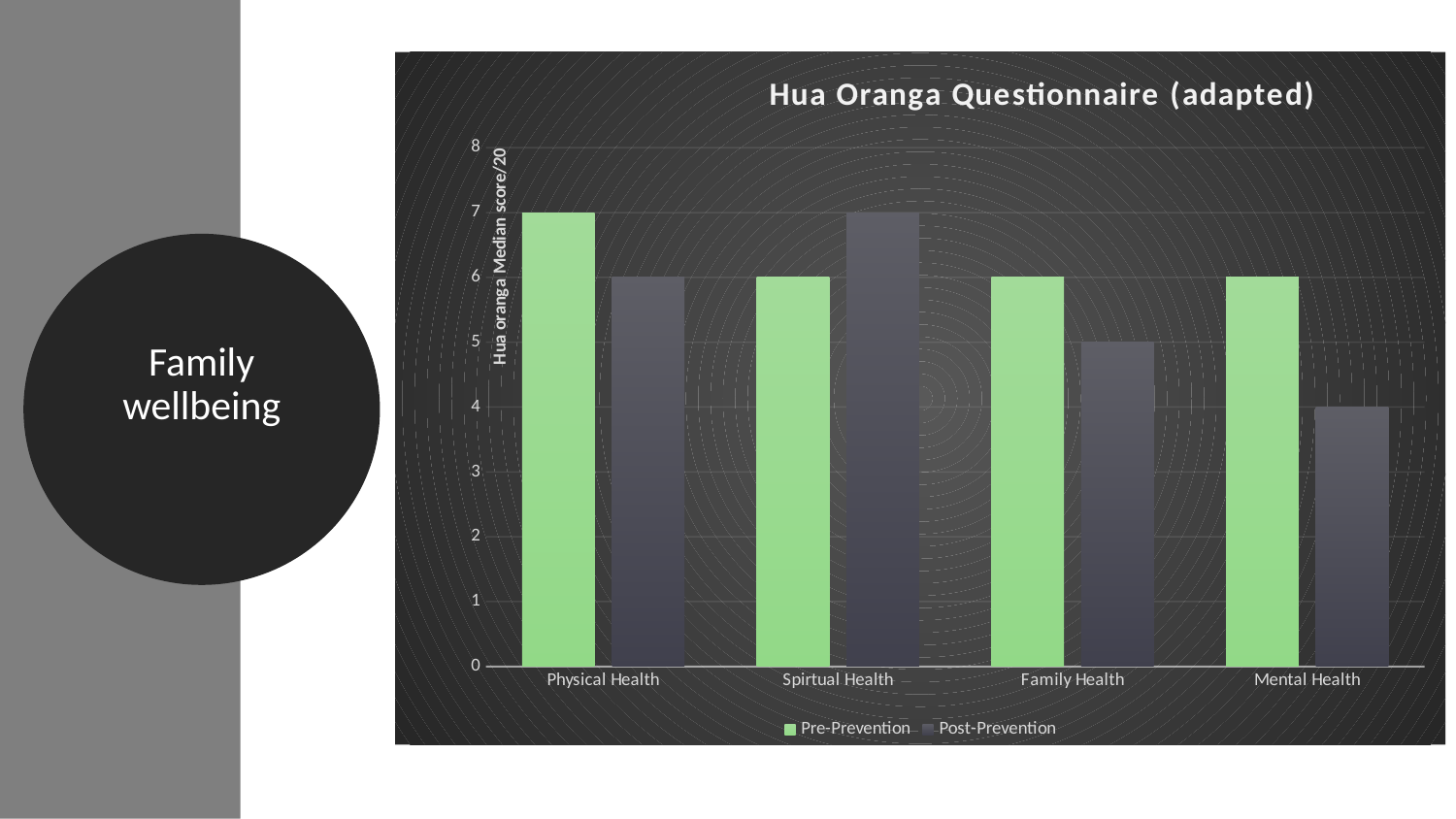

### Chart: Hua Oranga Questionnaire (adapted)

| Category | Pre-Prevention | Post-Prevention |
|---|---|---|
| Physical Health | 7.0 | 6.0 |
| Spirtual Health | 6.0 | 7.0 |
| Family Health | 6.0 | 5.0 |
| Mental Health | 6.0 | 4.0 |
Family wellbeing